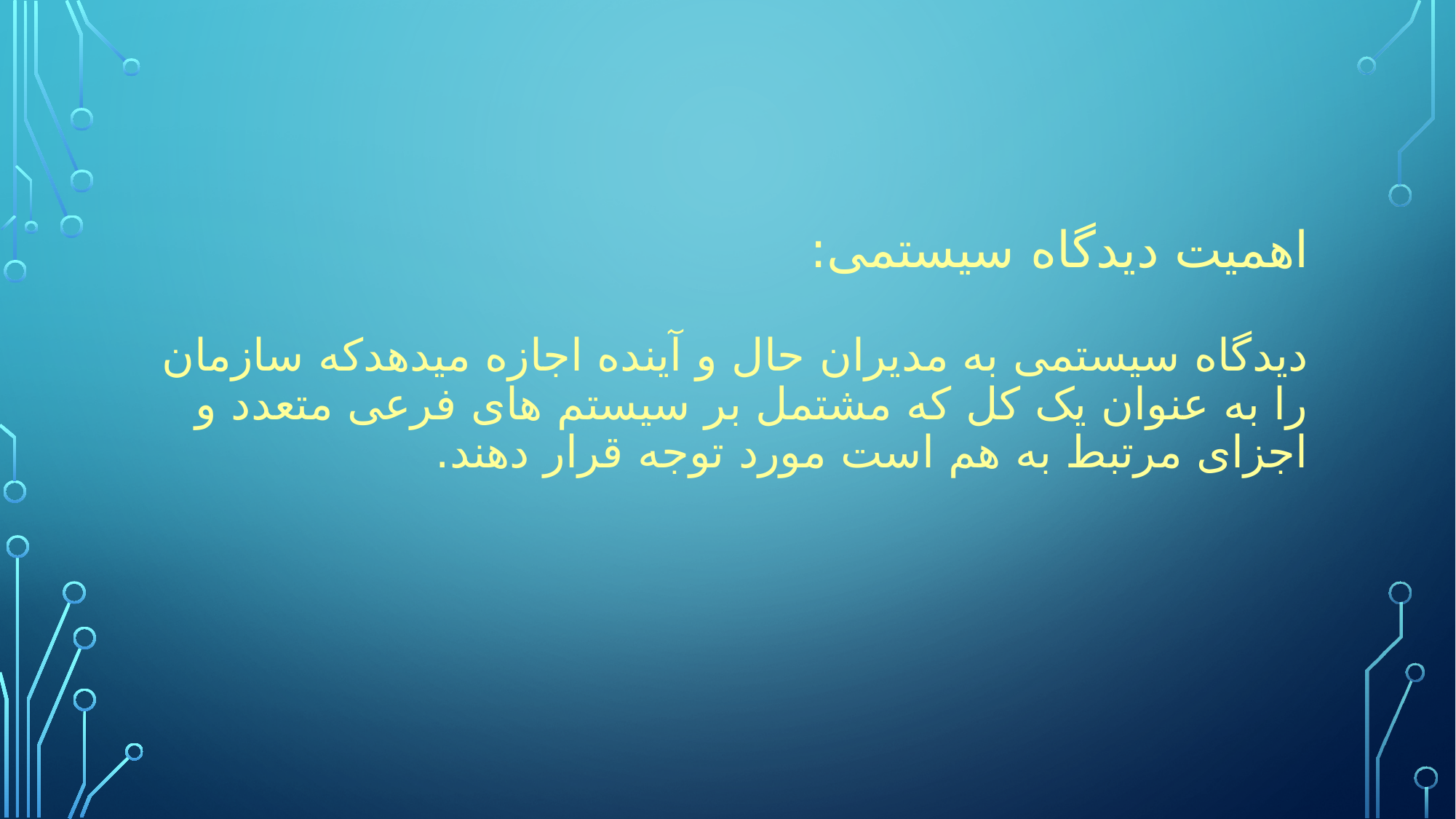

# اهمیت دیدگاه سیستمی: دیدگاه سیستمی به مدیران حال و آینده اجازه میدهدکه سازمان را به عنوان یک کل که مشتمل بر سیستم های فرعی متعدد و اجزای مرتبط به هم است مورد توجه قرار دهند.